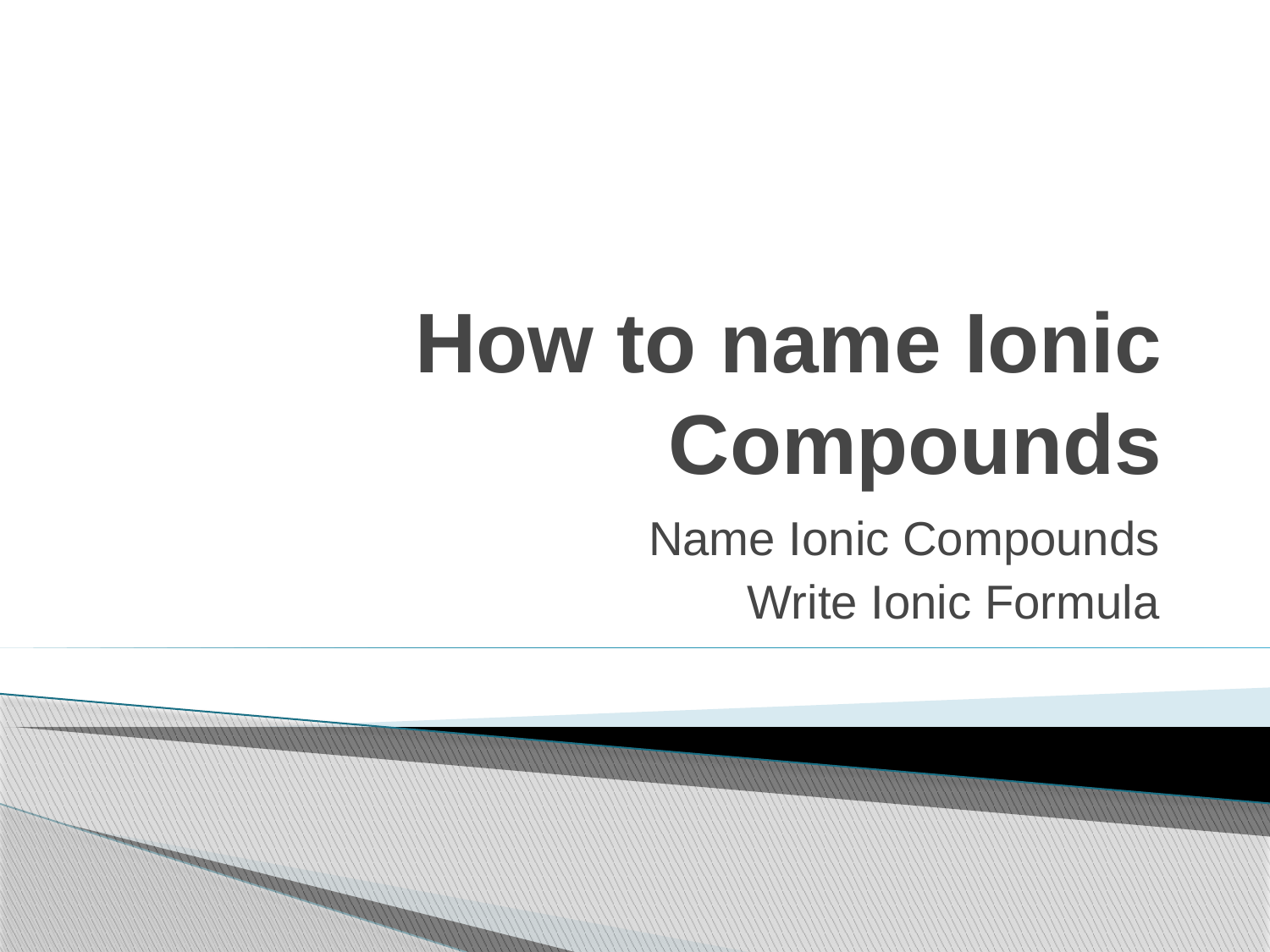

# How to name Ionic Compounds
Name Ionic Compounds
Write Ionic Formula